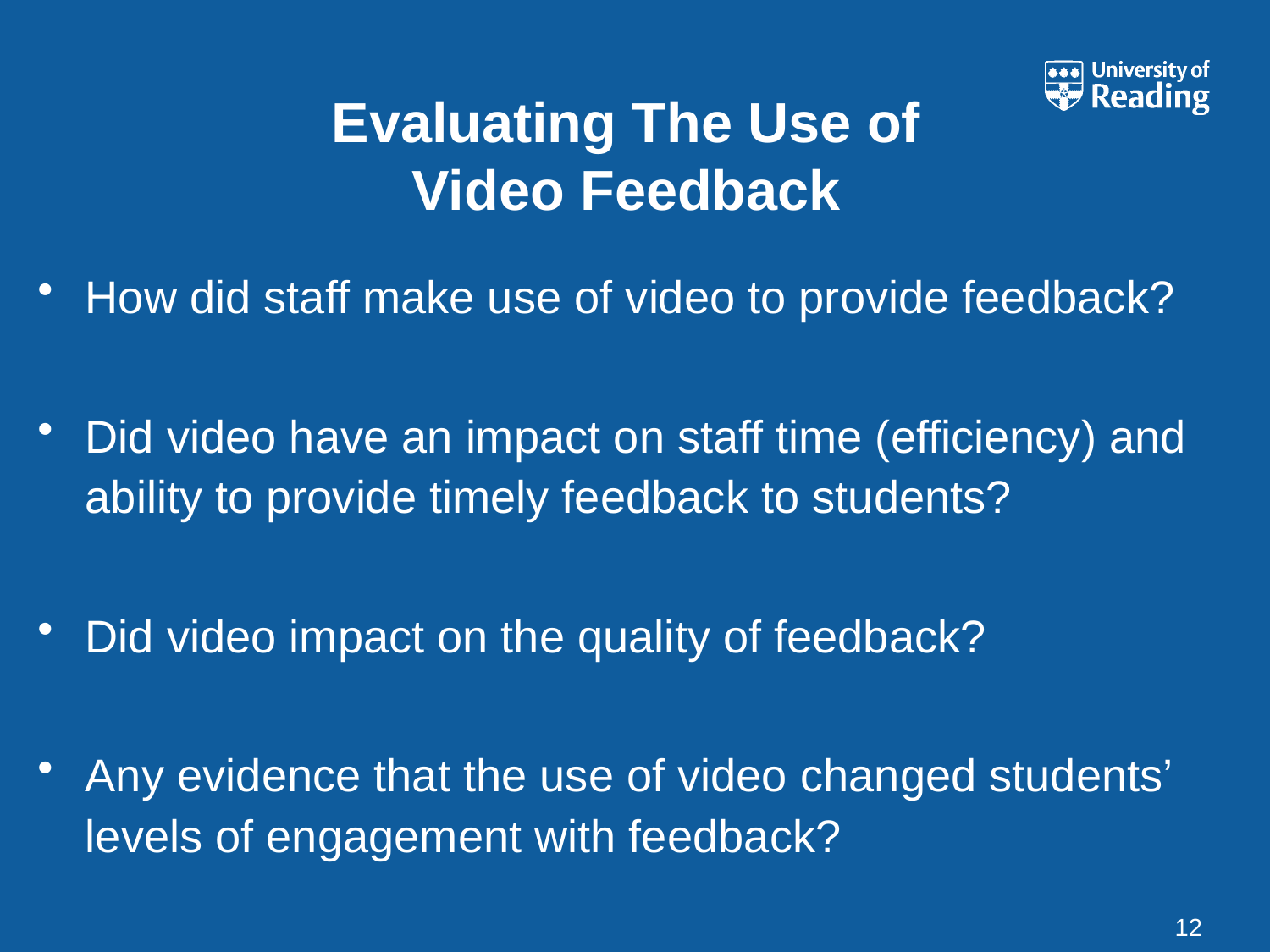

# Evaluating The Use of Video Feedback

How did staff make use of video to provide feedback?

Did video have an impact on staff time (efficiency) and ability to provide timely feedback to students?

Did video impact on the quality of feedback?

Any evidence that the use of video changed students’ levels of engagement with feedback?

12